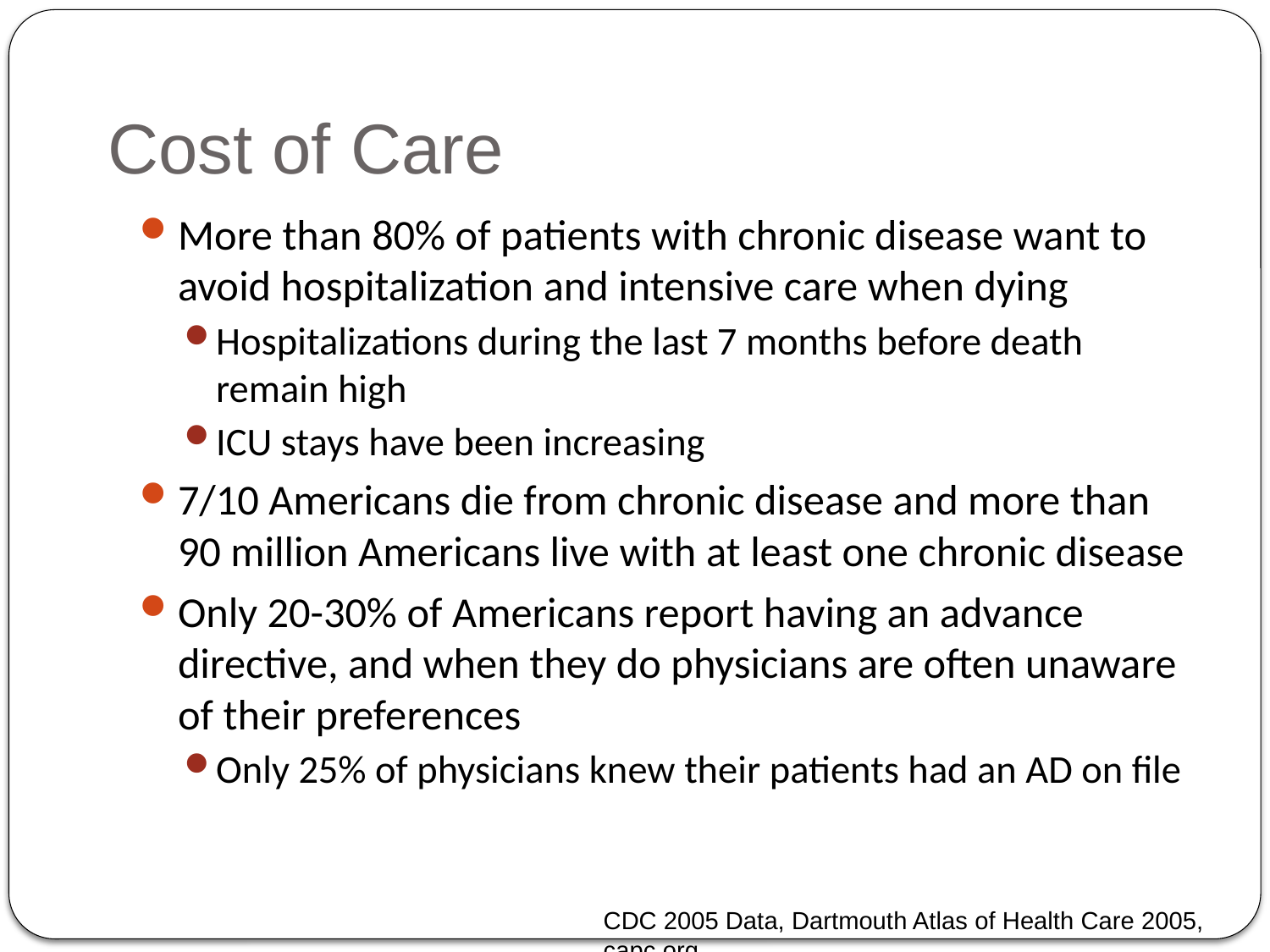

# Cost of Care
More than 80% of patients with chronic disease want to avoid hospitalization and intensive care when dying
Hospitalizations during the last 7 months before death remain high
ICU stays have been increasing
7/10 Americans die from chronic disease and more than 90 million Americans live with at least one chronic disease
Only 20-30% of Americans report having an advance directive, and when they do physicians are often unaware of their preferences
Only 25% of physicians knew their patients had an AD on file
CDC 2005 Data, Dartmouth Atlas of Health Care 2005, capc.org